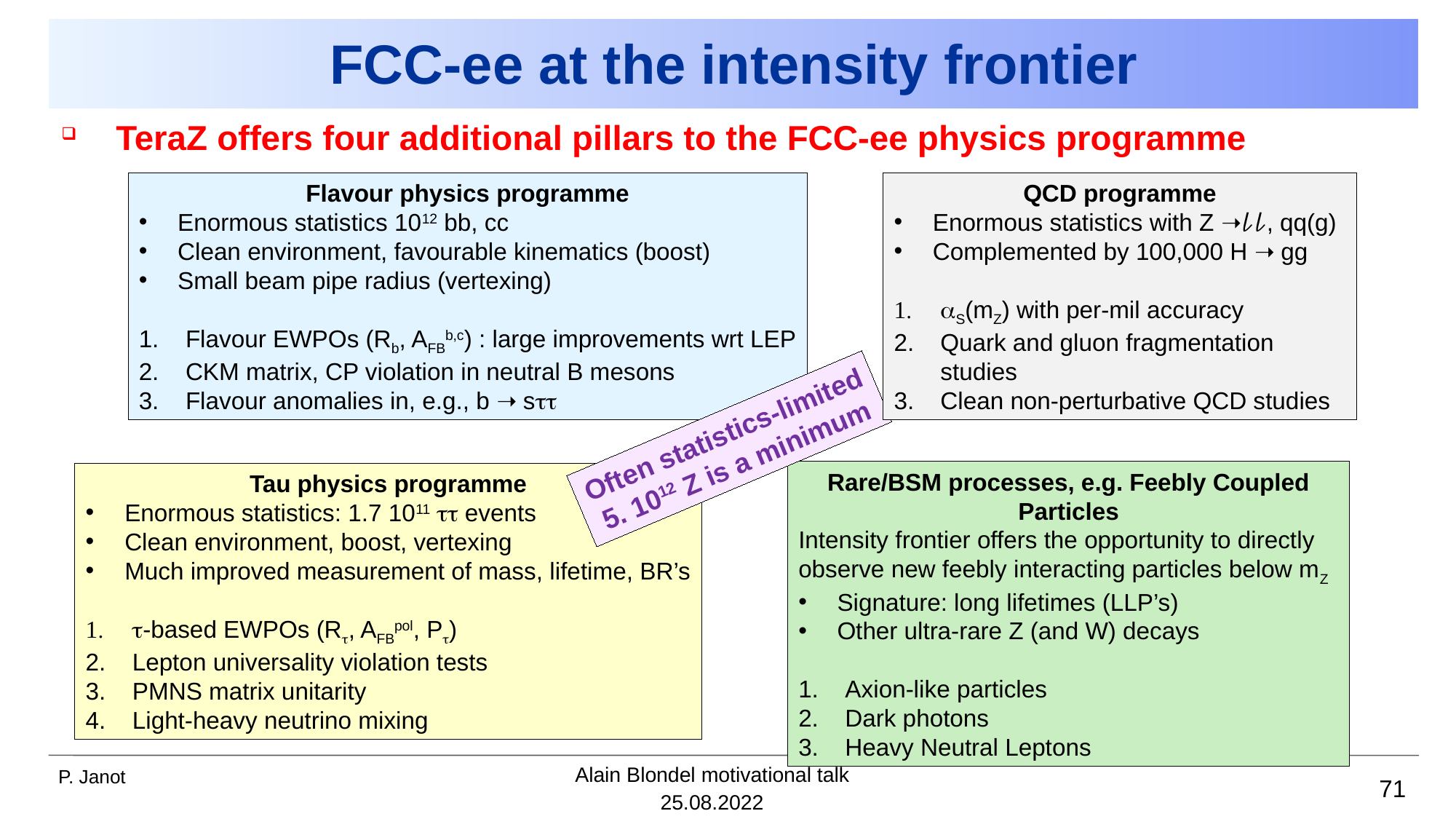

# FCC-ee at the intensity frontier
TeraZ offers four additional pillars to the FCC-ee physics programme
Flavour physics programme
Enormous statistics 1012 bb, cc
Clean environment, favourable kinematics (boost)
Small beam pipe radius (vertexing)

Flavour EWPOs (Rb, AFBb,c) : large improvements wrt LEP
CKM matrix, CP violation in neutral B mesons
Flavour anomalies in, e.g., b ➝ sττ
QCD programme
Enormous statistics with Z ➝𝓁𝓁, qq(g)
Complemented by 100,000 H ➝ gg

αS(mZ) with per-mil accuracy
Quark and gluon fragmentation studies
Clean non-perturbative QCD studies
Often statistics-limited
5. 1012 Z is a minimum
Rare/BSM processes, e.g. Feebly Coupled Particles
Intensity frontier offers the opportunity to directly
observe new feebly interacting particles below mZ
Signature: long lifetimes (LLP’s)
Other ultra-rare Z (and W) decays

Axion-like particles
Dark photons
Heavy Neutral Leptons
Tau physics programme
Enormous statistics: 1.7 1011 ττ events
Clean environment, boost, vertexing
Much improved measurement of mass, lifetime, BR’s

τ-based EWPOs (Rτ, AFBpol, Pτ)
Lepton universality violation tests
PMNS matrix unitarity
Light-heavy neutrino mixing
Alain Blondel motivational talk
71
25.08.2022